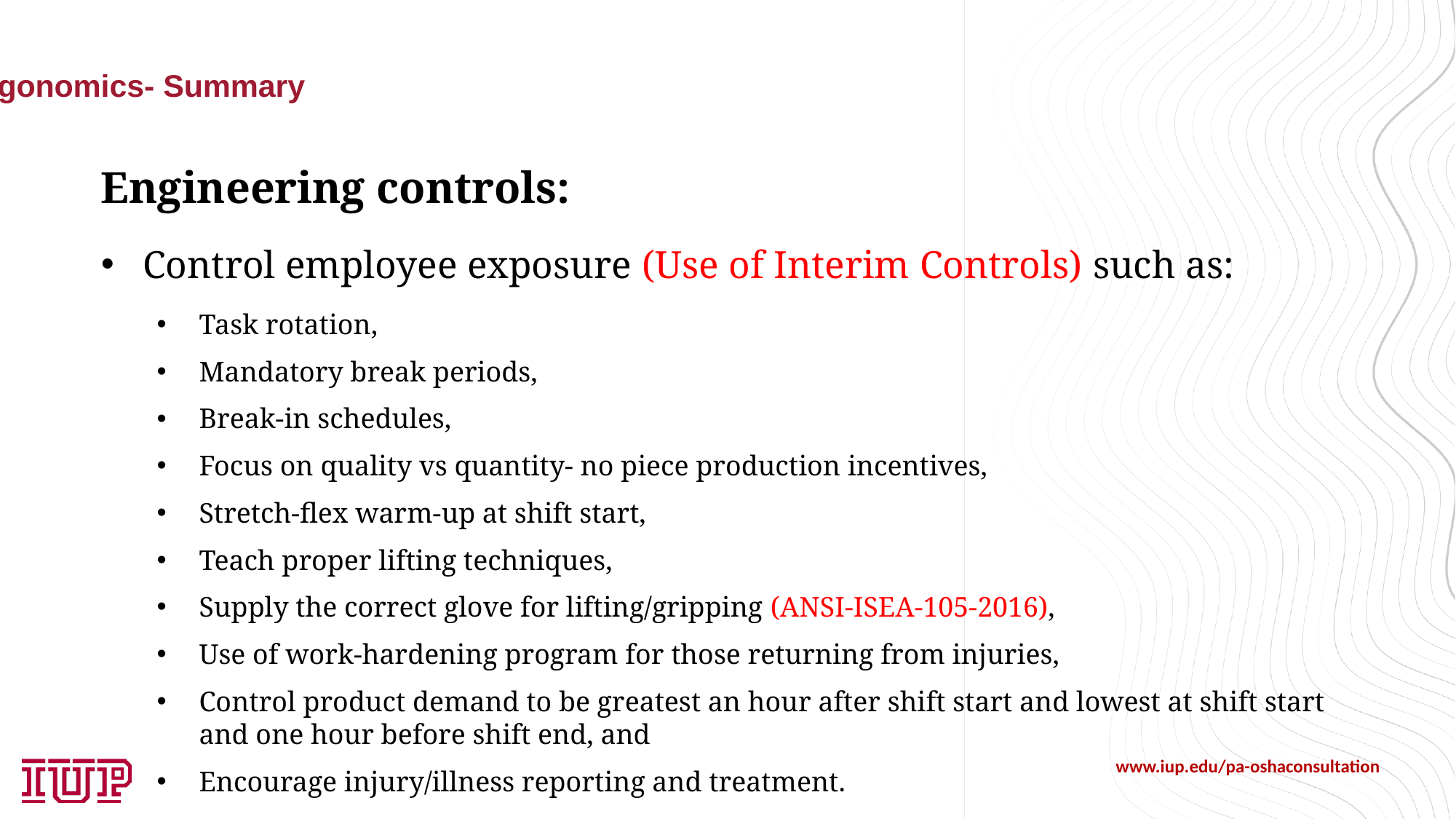

# Industrial Ergonomics- Summary
Engineering controls:
Control employee exposure (Use of Interim Controls) such as:
Task rotation,
Mandatory break periods,
Break-in schedules,
Focus on quality vs quantity- no piece production incentives,
Stretch-flex warm-up at shift start,
Teach proper lifting techniques,
Supply the correct glove for lifting/gripping (ANSI-ISEA-105-2016),
Use of work-hardening program for those returning from injuries,
Control product demand to be greatest an hour after shift start and lowest at shift start and one hour before shift end, and
Encourage injury/illness reporting and treatment.

www.iup.edu/pa-oshaconsultation